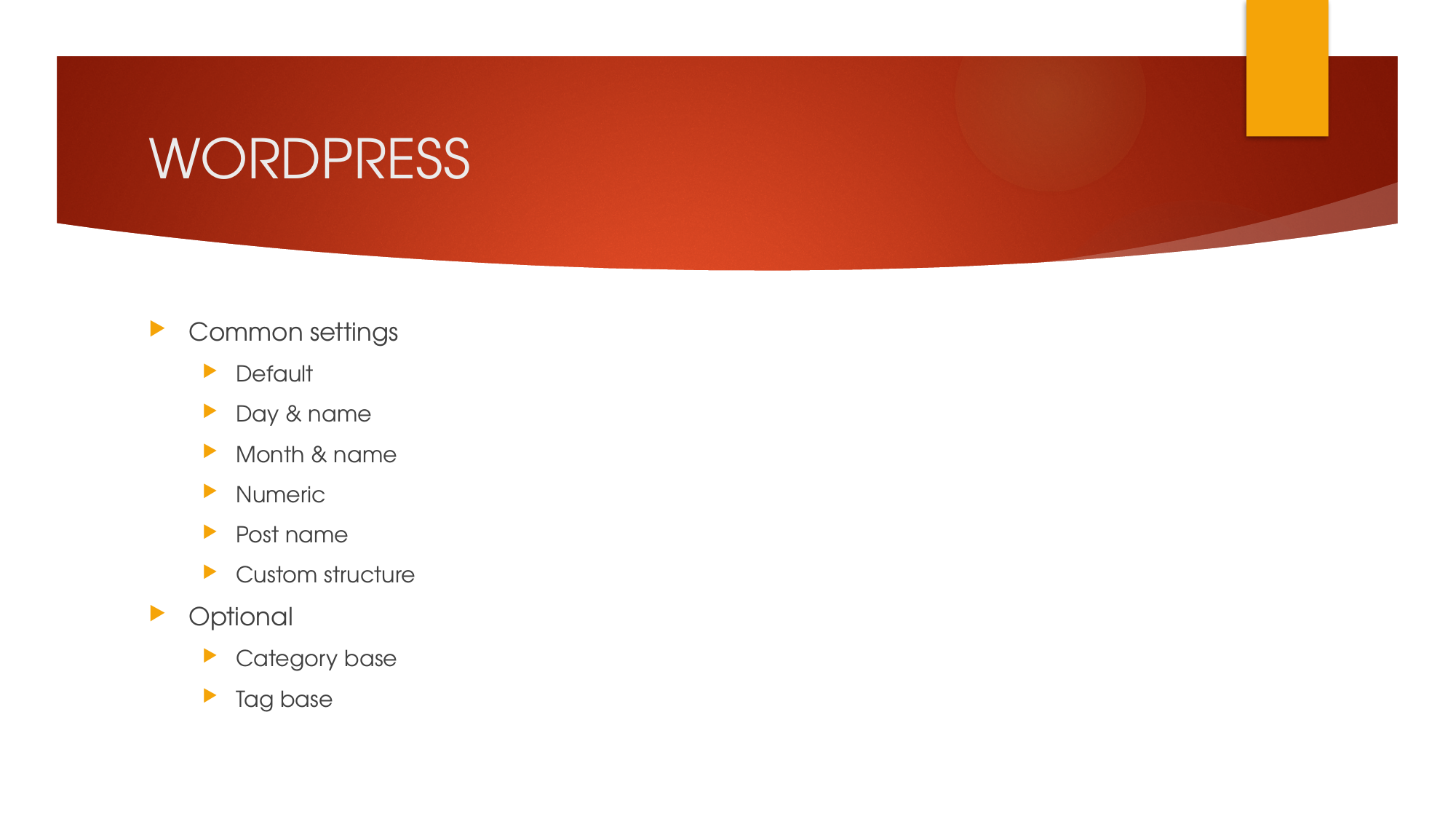

# WORDPRESS
Common settings
Default
Day & name
Month & name
Numeric
Post name
Custom structure
Optional
Category base
Tag base